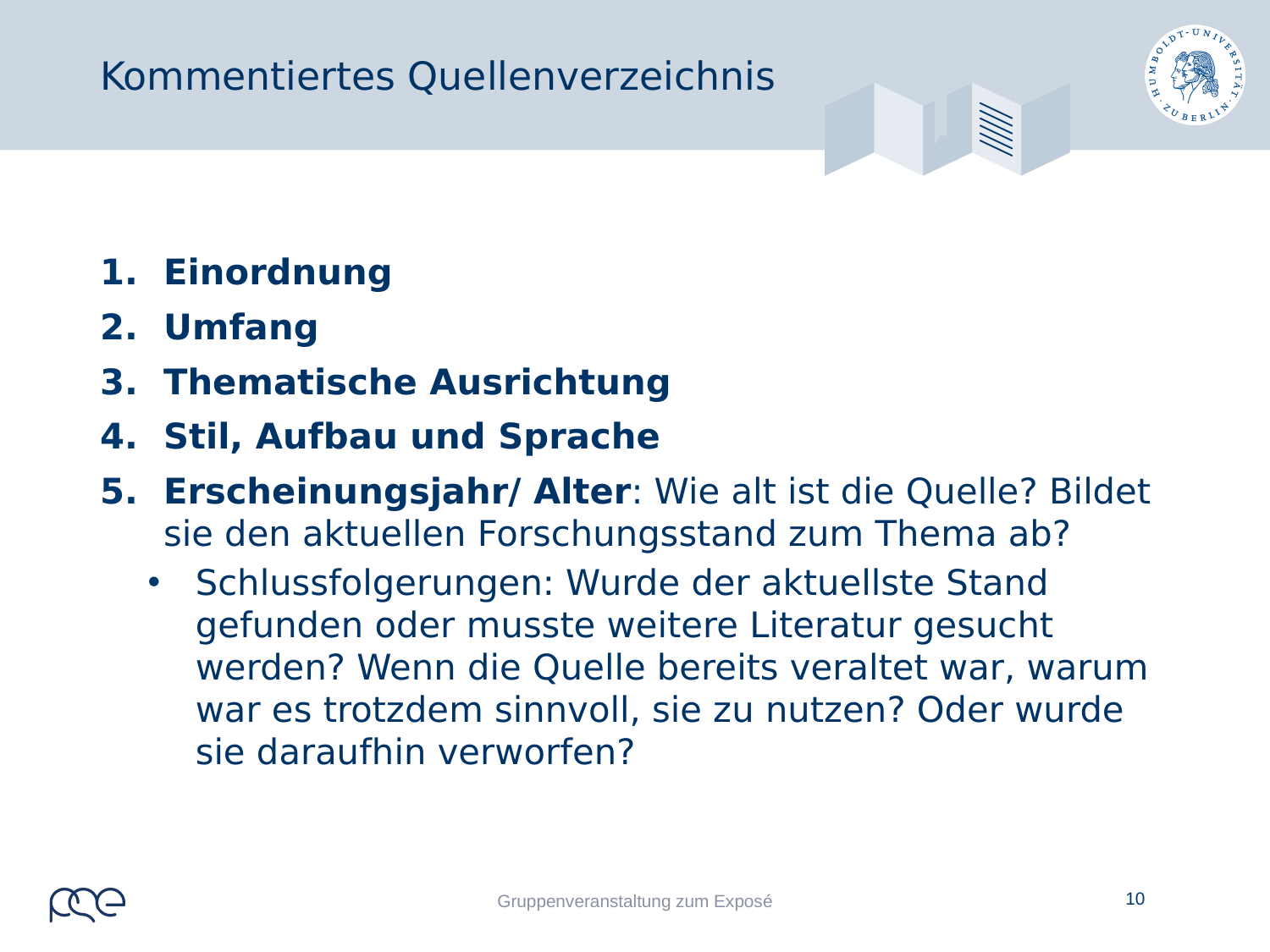

# Kommentiertes Quellenverzeichnis
Einordnung
Umfang
Thematische Ausrichtung
Stil, Aufbau und Sprache
Erscheinungsjahr/ Alter: Wie alt ist die Quelle? Bildet sie den aktuellen Forschungsstand zum Thema ab?
Schlussfolgerungen: Wurde der aktuellste Stand gefunden oder musste weitere Literatur gesucht werden? Wenn die Quelle bereits veraltet war, warum war es trotzdem sinnvoll, sie zu nutzen? Oder wurde sie daraufhin verworfen?

Gruppenveranstaltung zum Exposé
10